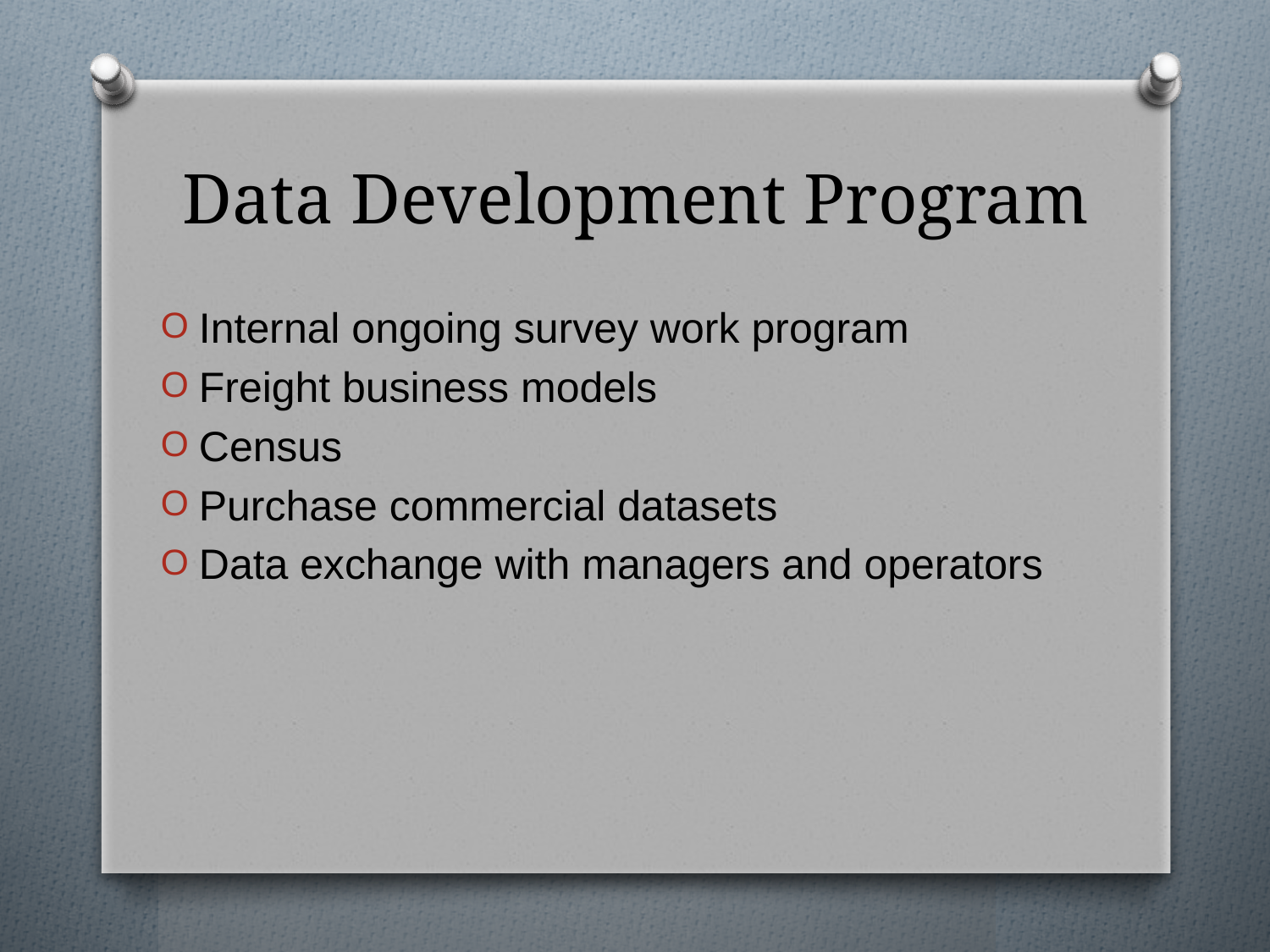

# Data Development Program
Internal ongoing survey work program
Freight business models
Census
Purchase commercial datasets
Data exchange with managers and operators